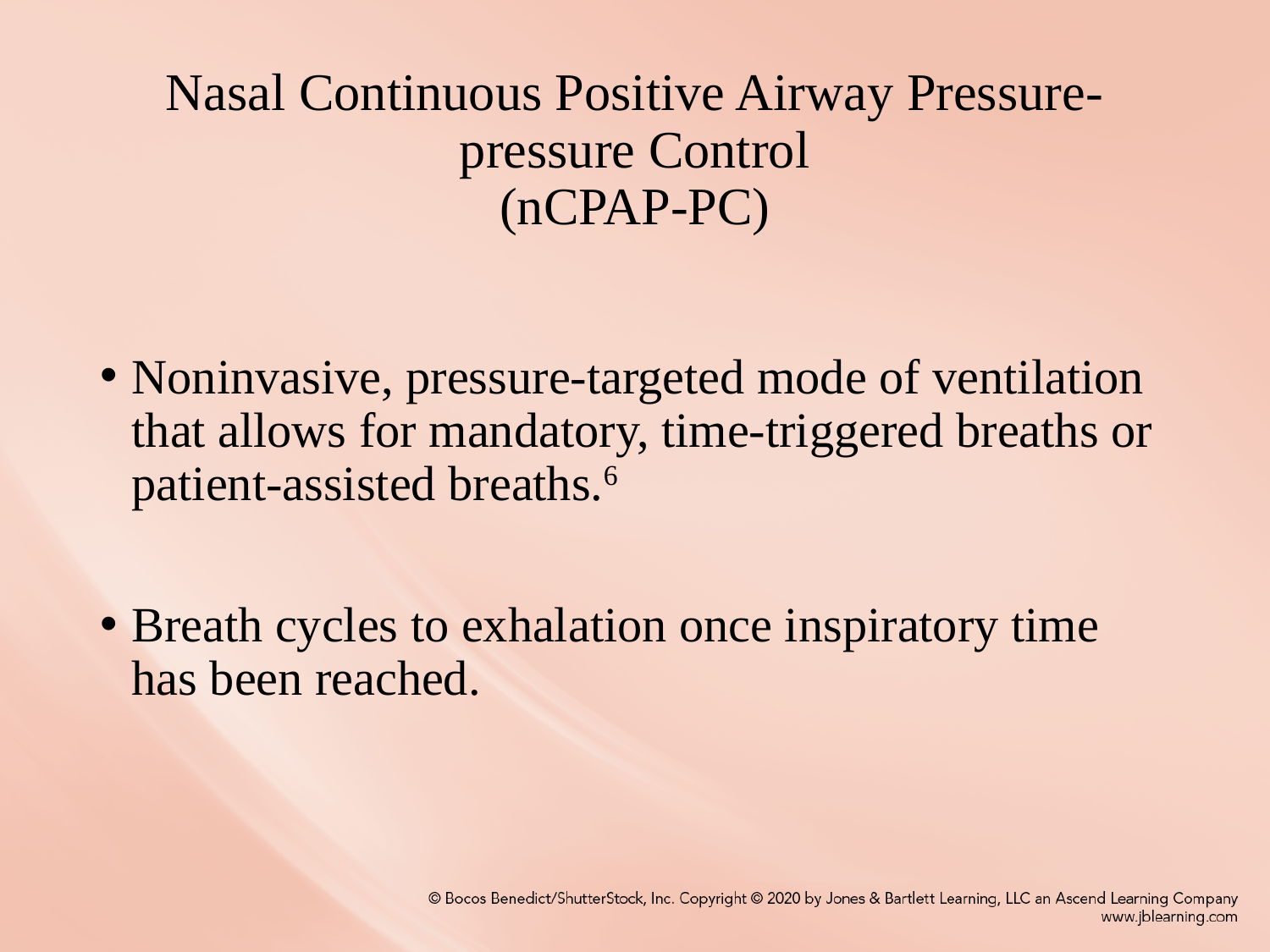

# Nasal Continuous Positive Airway Pressure-pressure Control (nCPAP-PC)
Noninvasive, pressure-targeted mode of ventilation that allows for mandatory, time-triggered breaths or patient-assisted breaths.6

Breath cycles to exhalation once inspiratory time has been reached.